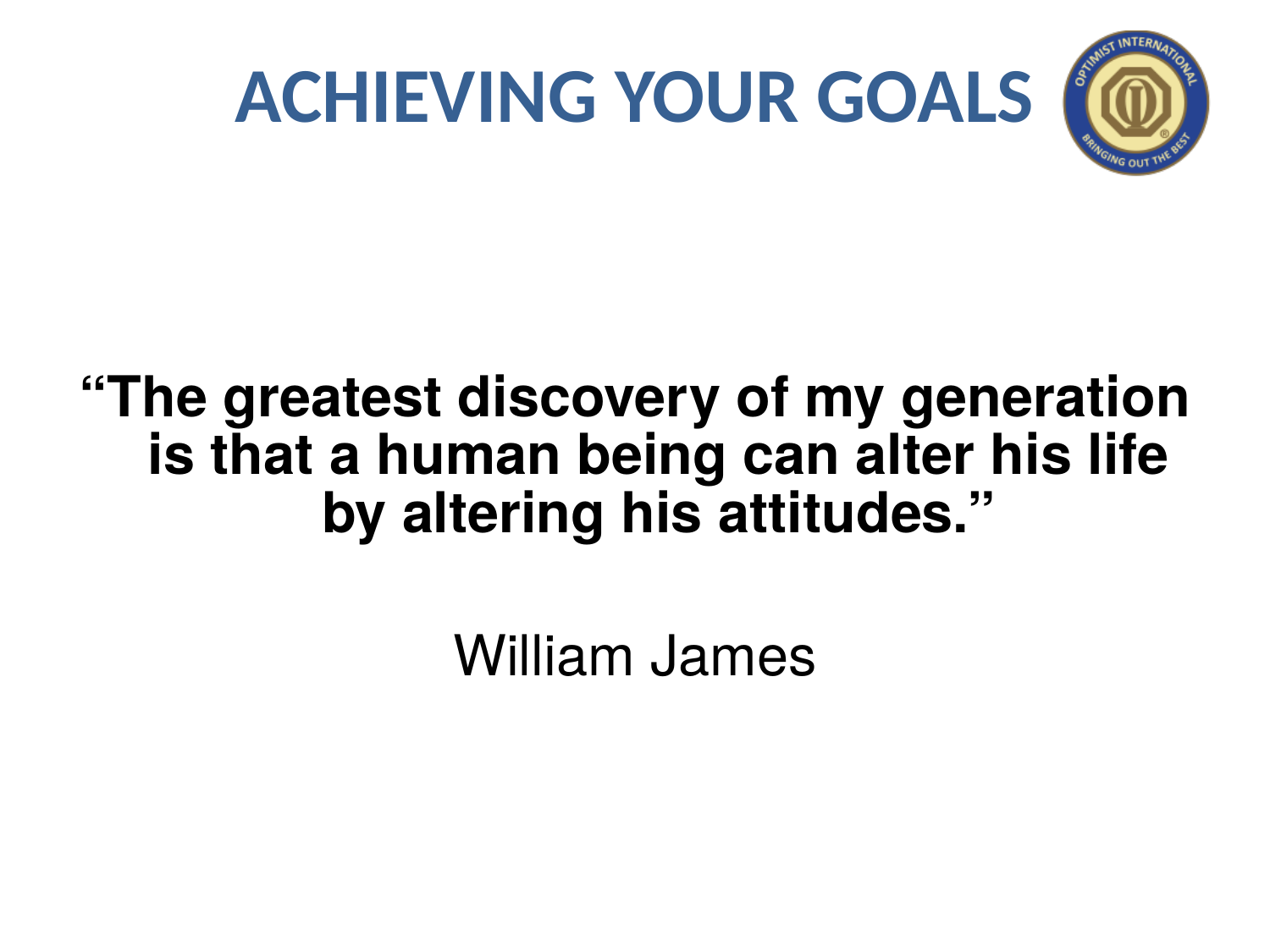

# ACHIEVING YOUR GOALS

“The greatest discovery of my generation is that a human being can alter his life by altering his attitudes.”

William James